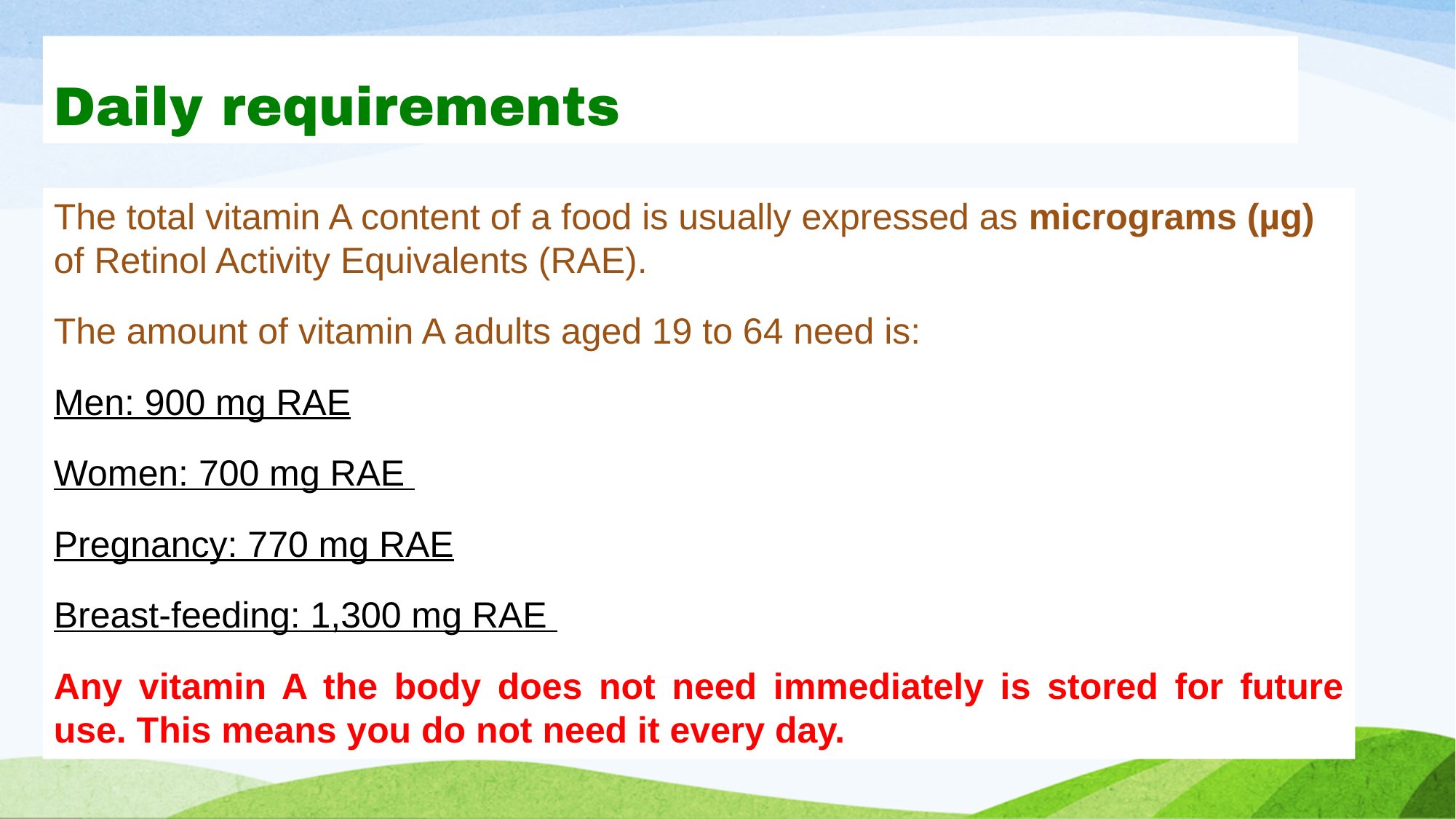

Daily requirements
#
The total vitamin A content of a food is usually expressed as micrograms (µg) of Retinol Activity Equivalents (RAE).
The amount of vitamin A adults aged 19 to 64 need is:
Men: 900 mg RAE
Women: 700 mg RAE
Pregnancy: 770 mg RAE
Breast-feeding: 1,300 mg RAE
Any vitamin A the body does not need immediately is stored for future use. This means you do not need it every day.